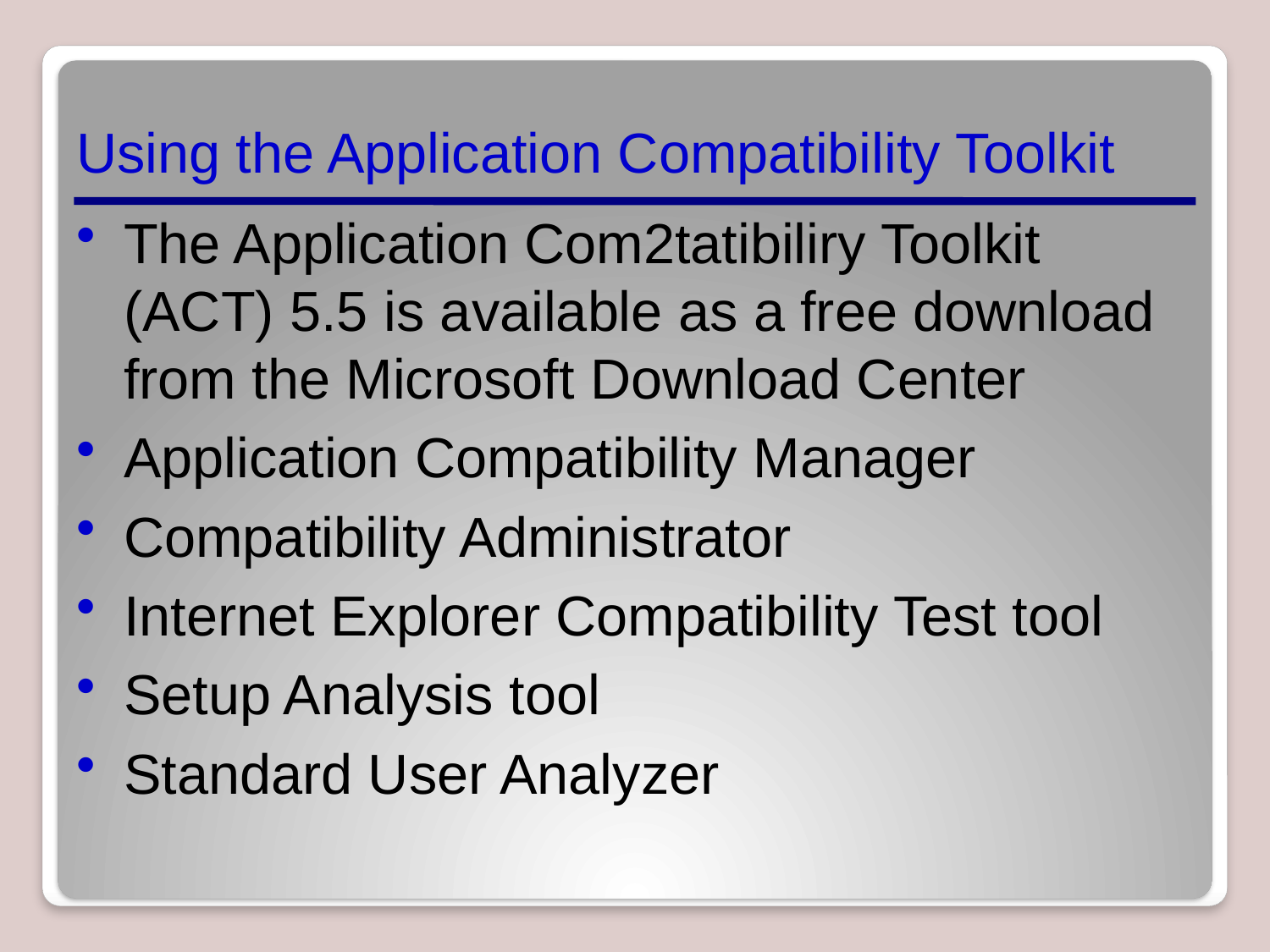

# Using the Application Compatibility Toolkit
The Application Com2tatibiliry Toolkit (ACT) 5.5 is available as a free download from the Microsoft Download Center
Application Compatibility Manager
Compatibility Administrator
Internet Explorer Compatibility Test tool
Setup Analysis tool
Standard User Analyzer